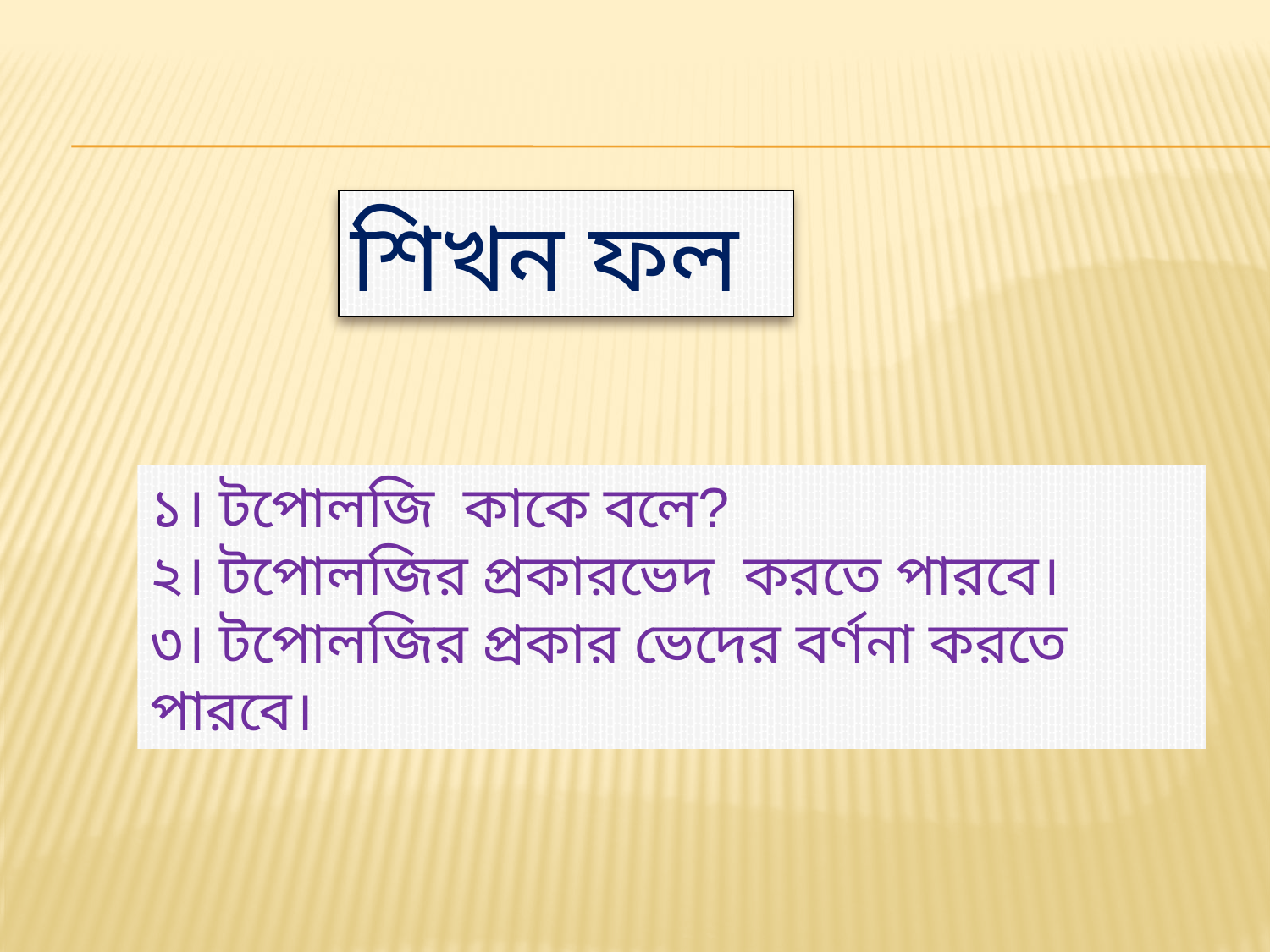

শিখন ফল
১। টপোলজি  কাকে বলে?
২। টপোলজির প্রকারভেদ  করতে পারবে।
৩। টপোলজির প্রকার ভেদের বর্ণনা করতে পারবে।